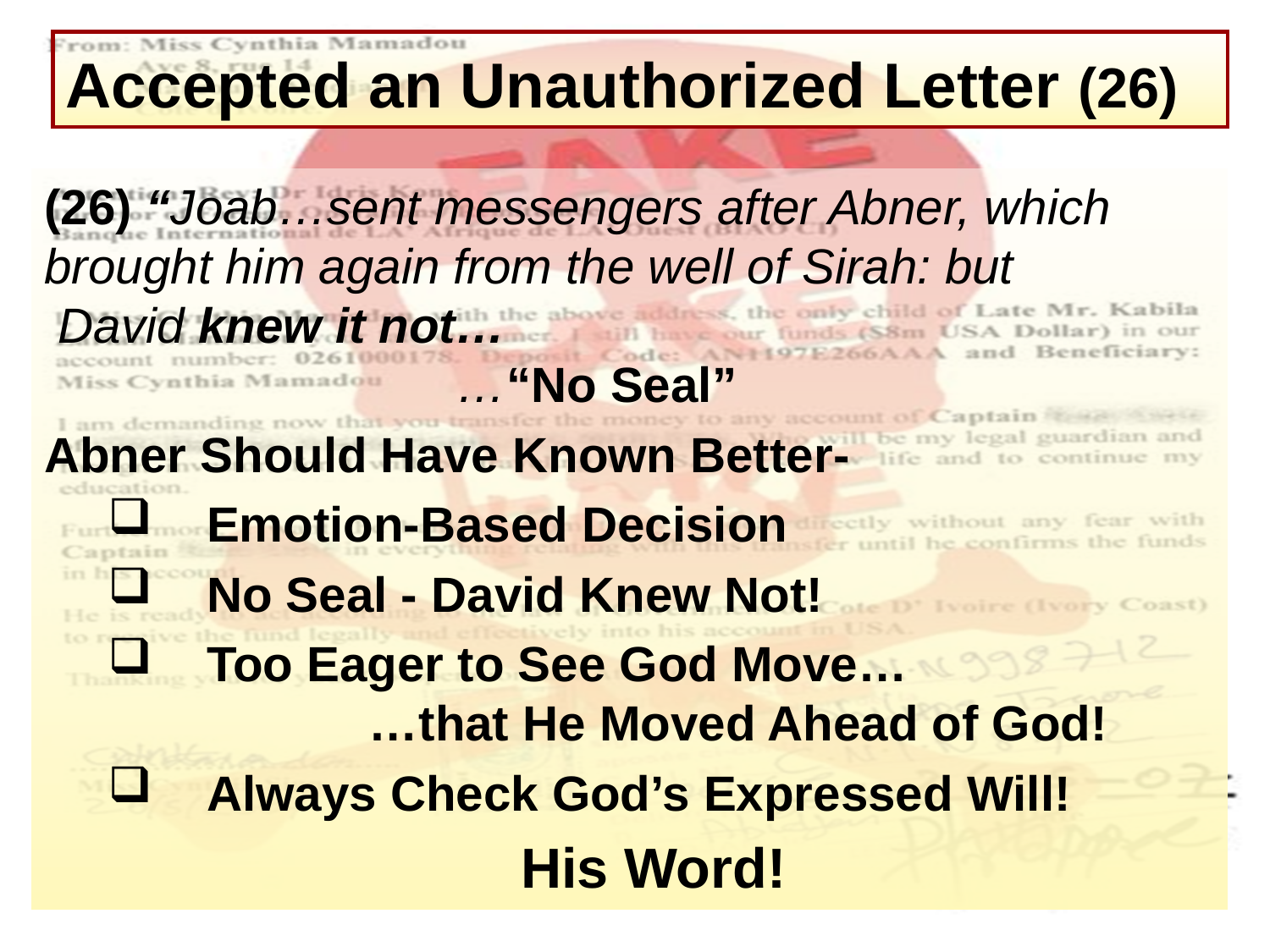

# Accepted an Unauthorized Letter (26)
(26) “Joab…sent messengers after Abner, which
brought him again from the well of Sirah: but
 David knew it not…
                              …“No Seal”
Abner Should Have Known Better-
Emotion-Based Decision
No Seal - David Knew Not!
Too Eager to See God Move…
                   …that He Moved Ahead of God!
Always Check God’s Expressed Will!
                              His Word!